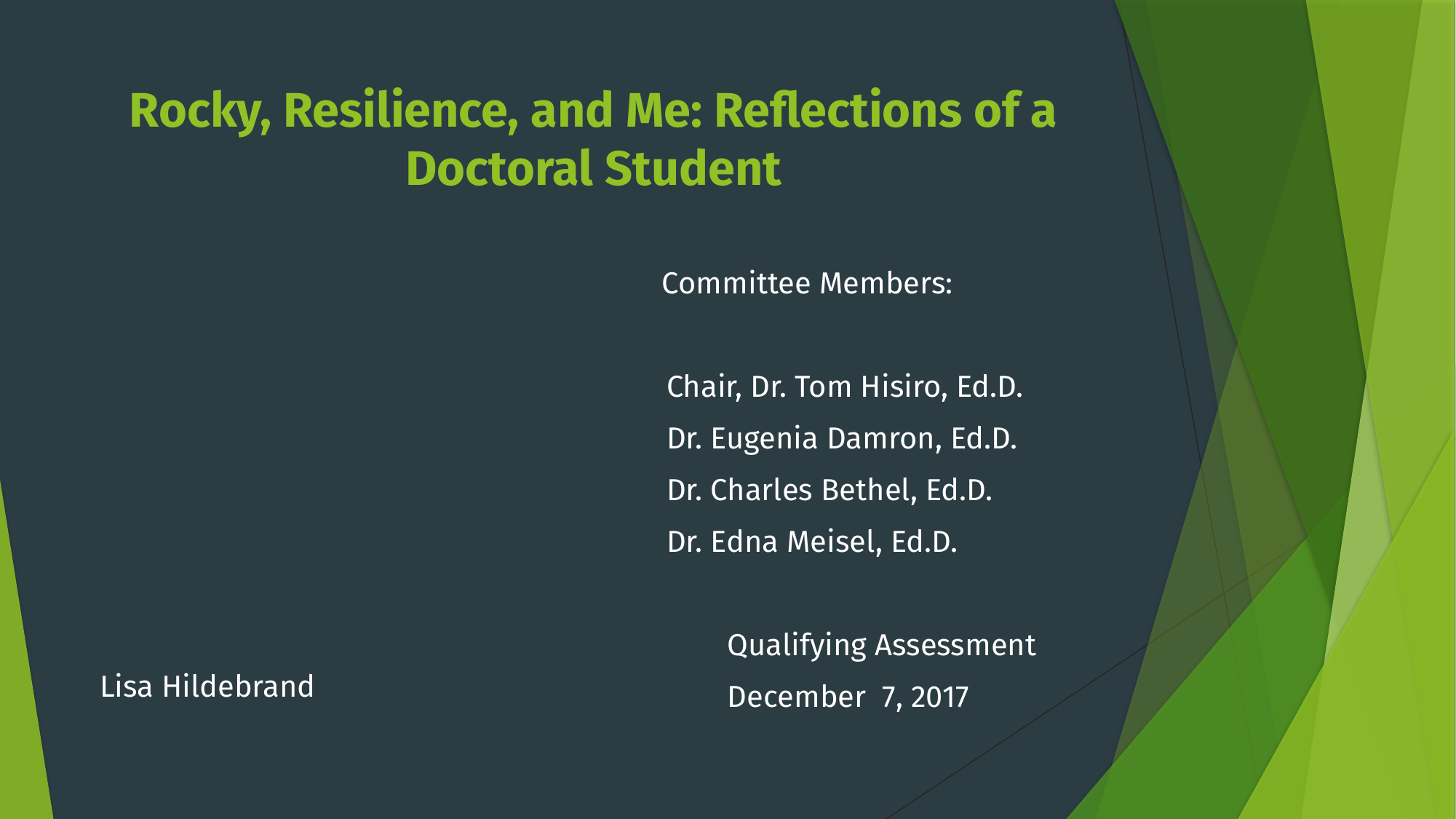

# Rocky, Resilience, and Me: Reflections of a Doctoral Student
      Committee Members:

      Chair, Dr. Tom Hisiro, Ed.D.
      Dr. Eugenia Damron, Ed.D.
      Dr. Charles Bethel, Ed.D.
      Dr. Edna Meisel, Ed.D.

	Qualifying Assessment
	December  7, 2017

 Lisa Hildebrand